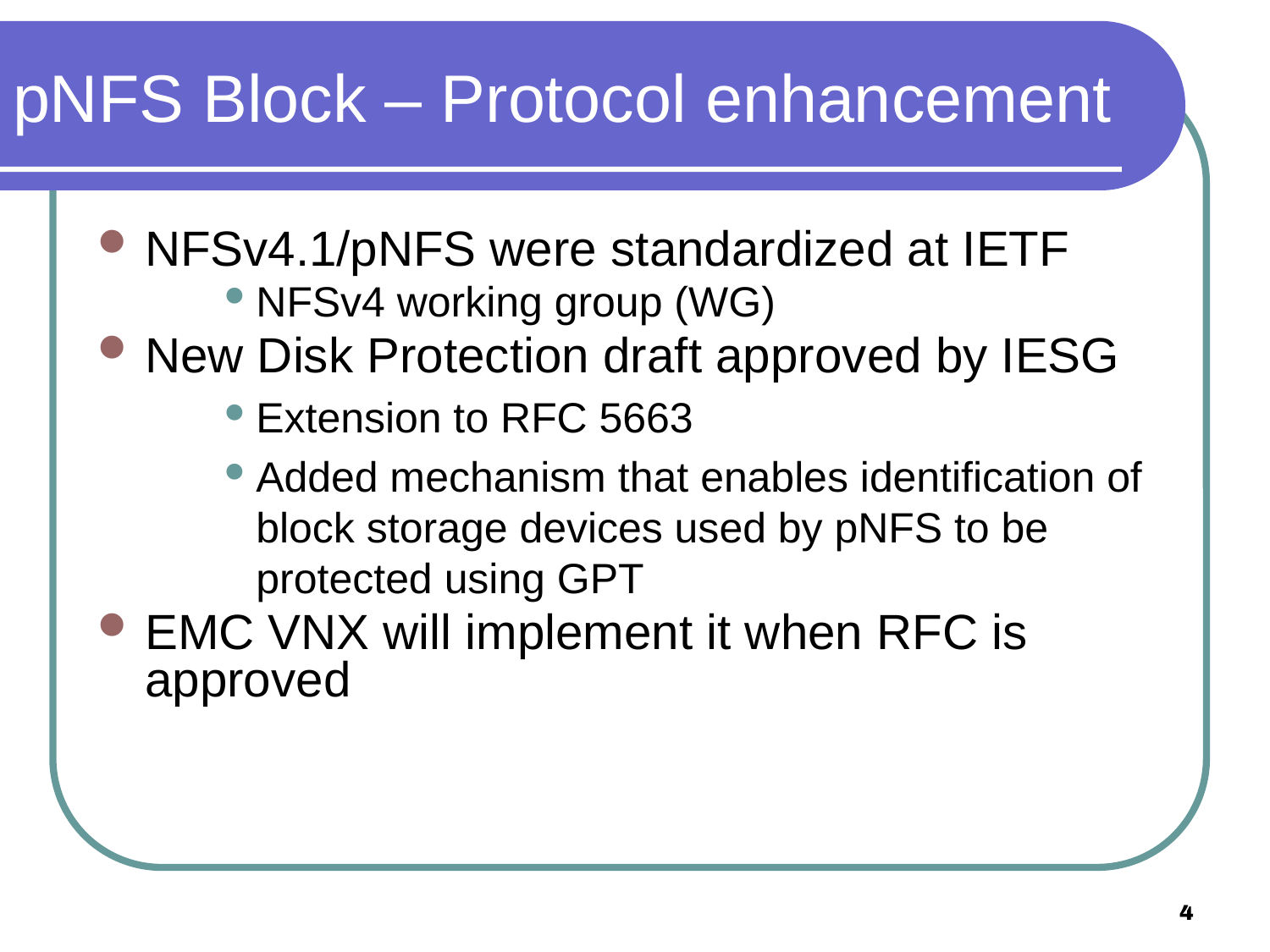

# pNFS Block – Protocol enhancement
NFSv4.1/pNFS were standardized at IETF
NFSv4 working group (WG)
New Disk Protection draft approved by IESG
Extension to RFC 5663
Added mechanism that enables identification of block storage devices used by pNFS to be protected using GPT
EMC VNX will implement it when RFC is approved
4